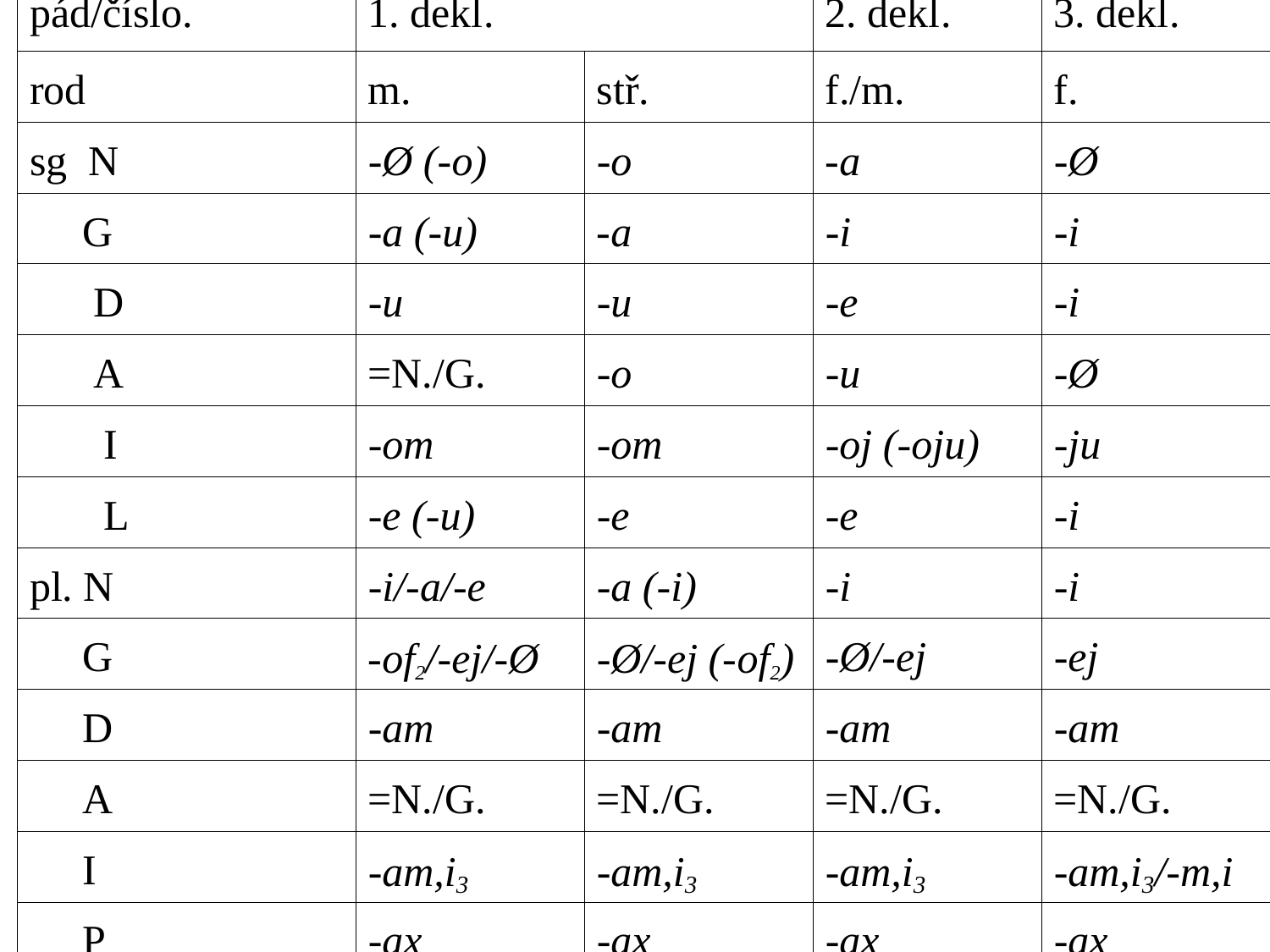

| pád/číslo. | 1. dekl. |  | 2. dekl. | 3. dekl. |
| --- | --- | --- | --- | --- |
| rod | m. | stř. | f./m. | f. |
| sg N | -Ø (-o) | -o | -a | -Ø |
| G | -a (-u) | -a | -i | -i |
| D | -u | -u | -e | -i |
| A | =N./G. | -o | -u | -Ø |
| I | -om | -om | -oj (-oju) | -ju |
| L | -e (-u) | -e | -e | -i |
| pl. N | -i/-a/-e | -a (-i) | -i | -i |
| G | -of2/-ej/-Ø | -Ø/-ej (-of2) | -Ø/-ej | -ej |
| D | -am | -am | -am | -am |
| A | =N./G. | =N./G. | =N./G. | =N./G. |
| I | -am,i3 | -am,i3 | -am,i3 | -am,i3/-m,i |
| P | -ax | -ax | -ax | -ax |